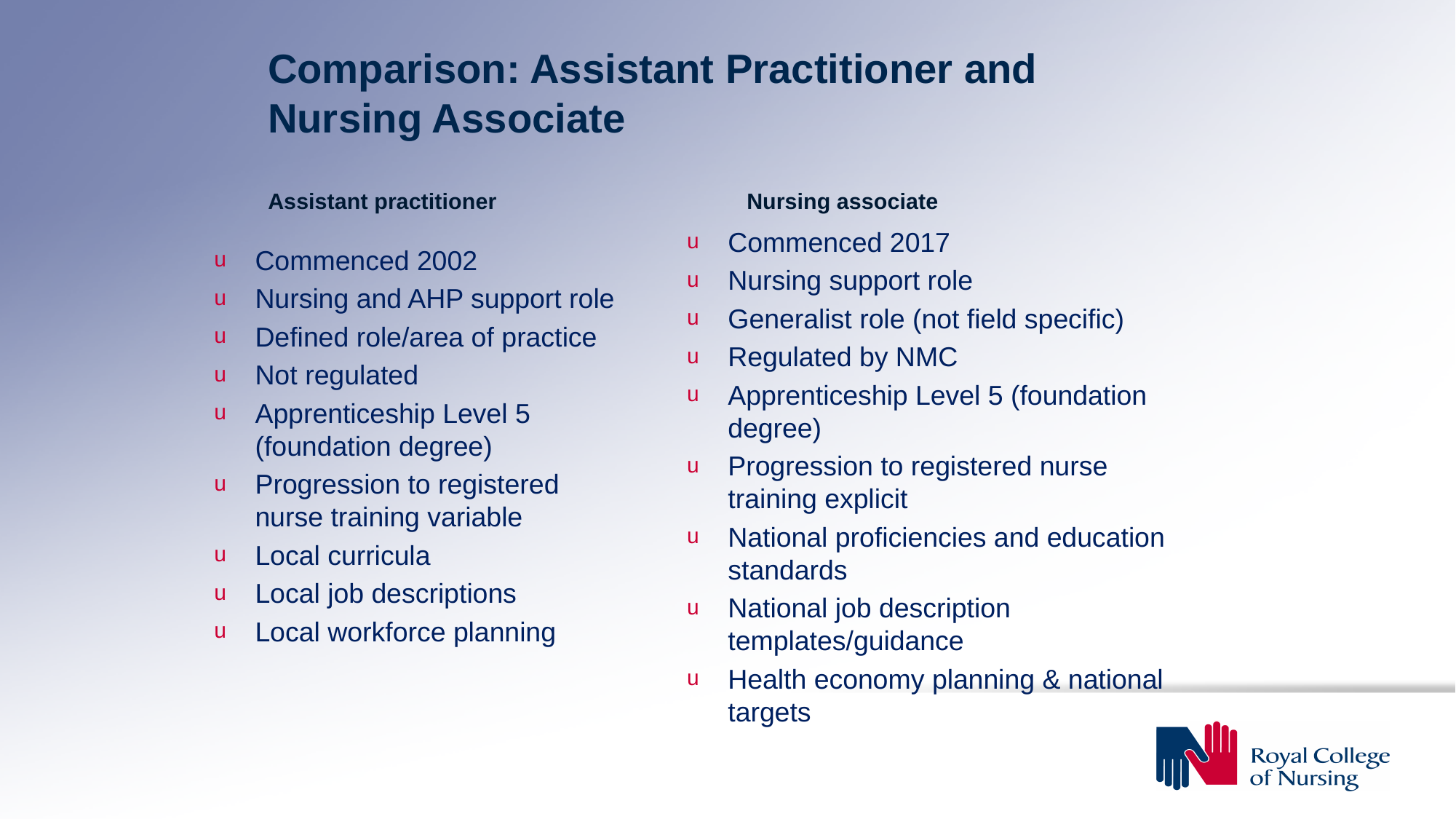

# Comparison: Assistant Practitioner and Nursing Associate
Assistant practitioner
Nursing associate
Commenced 2017
Nursing support role
Generalist role (not field specific)
Regulated by NMC
Apprenticeship Level 5 (foundation degree)
Progression to registered nurse training explicit
National proficiencies and education standards
National job description templates/guidance
Health economy planning & national targets
Commenced 2002
Nursing and AHP support role
Defined role/area of practice
Not regulated
Apprenticeship Level 5 (foundation degree)
Progression to registered nurse training variable
Local curricula
Local job descriptions
Local workforce planning